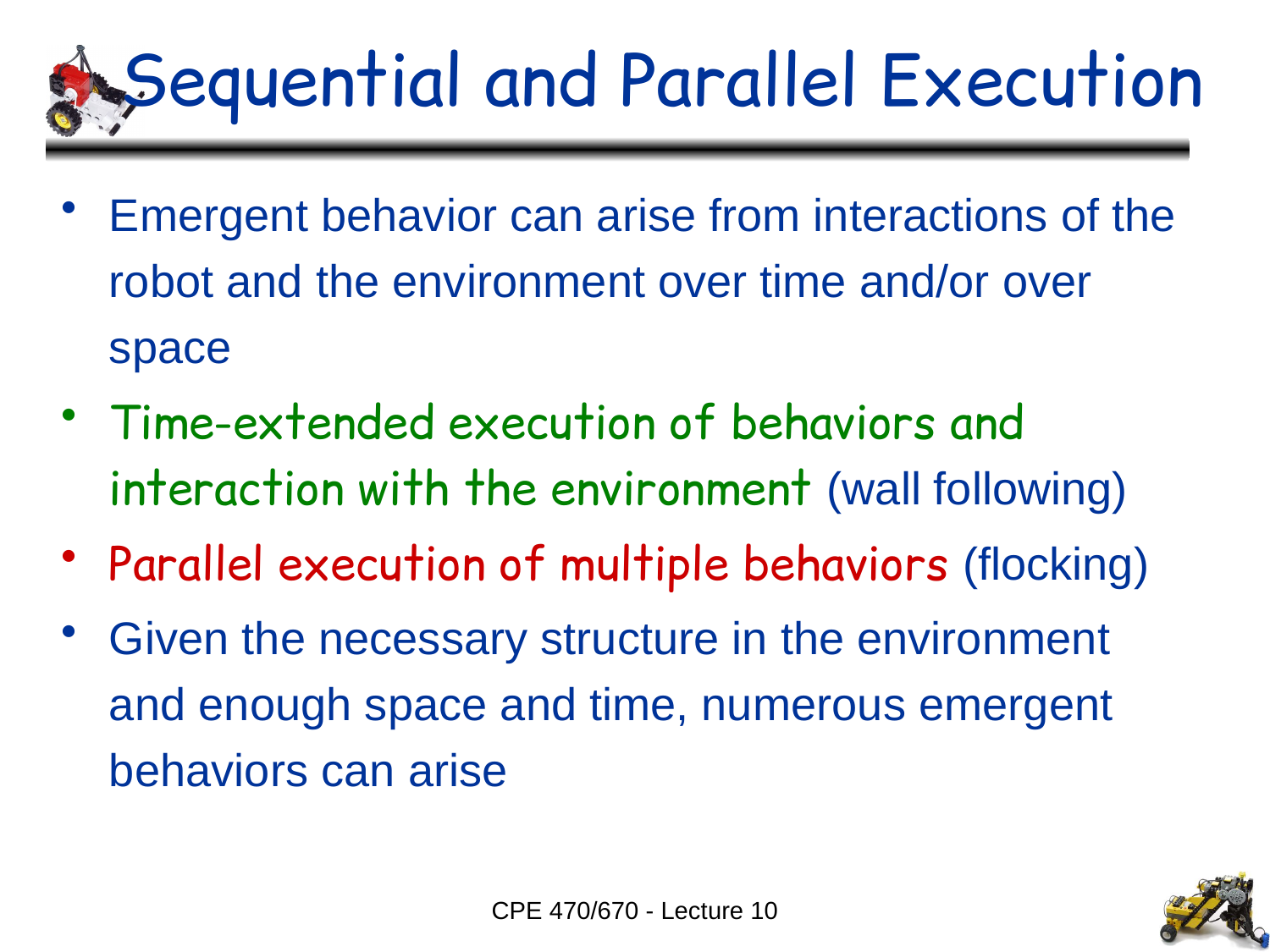

# Sequential and Parallel Execution
Emergent behavior can arise from interactions of the robot and the environment over time and/or over space
Time-extended execution of behaviors and interaction with the environment (wall following)
Parallel execution of multiple behaviors (flocking)
Given the necessary structure in the environment and enough space and time, numerous emergent behaviors can arise
CPE 470/670 - Lecture 10